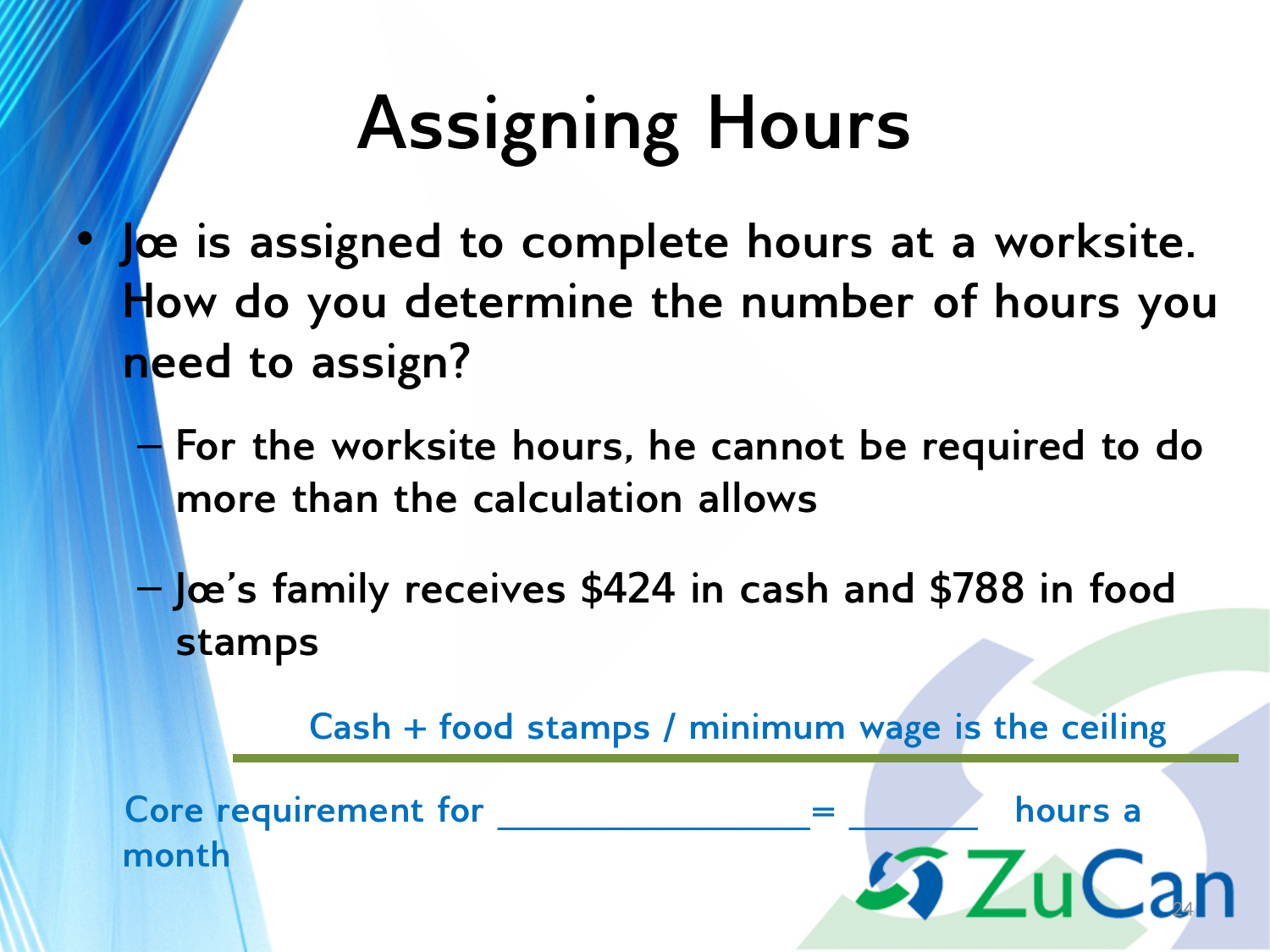

# Assigning Hours
Joe is assigned to complete hours at a worksite. How do you determine the number of hours you need to assign?
For the worksite hours, he cannot be required to do more than the calculation allows
Joe’s family receives $424 in cash and $788 in food stamps
                   Cash + food stamps / minimum wage is the ceiling
    Core requirement for _________________= _______   hours a month

24